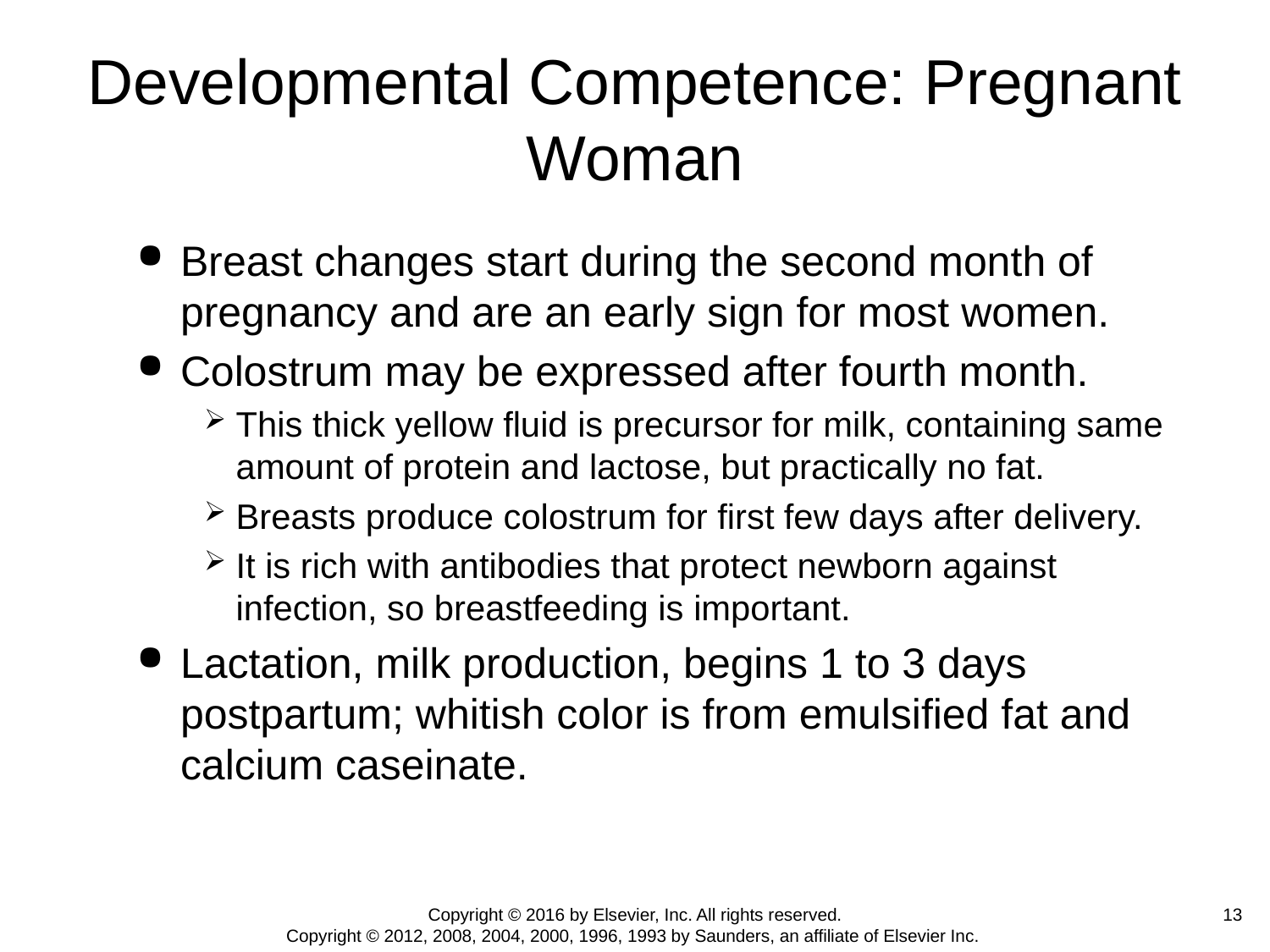

# Developmental Competence: Pregnant Woman
Breast changes start during the second month of pregnancy and are an early sign for most women.
Colostrum may be expressed after fourth month.
This thick yellow fluid is precursor for milk, containing same amount of protein and lactose, but practically no fat.
Breasts produce colostrum for first few days after delivery.
It is rich with antibodies that protect newborn against infection, so breastfeeding is important.
Lactation, milk production, begins 1 to 3 days postpartum; whitish color is from emulsified fat and calcium caseinate.

13
Copyright © 2016 by Elsevier, Inc. All rights reserved.
Copyright © 2012, 2008, 2004, 2000, 1996, 1993 by Saunders, an affiliate of Elsevier Inc.